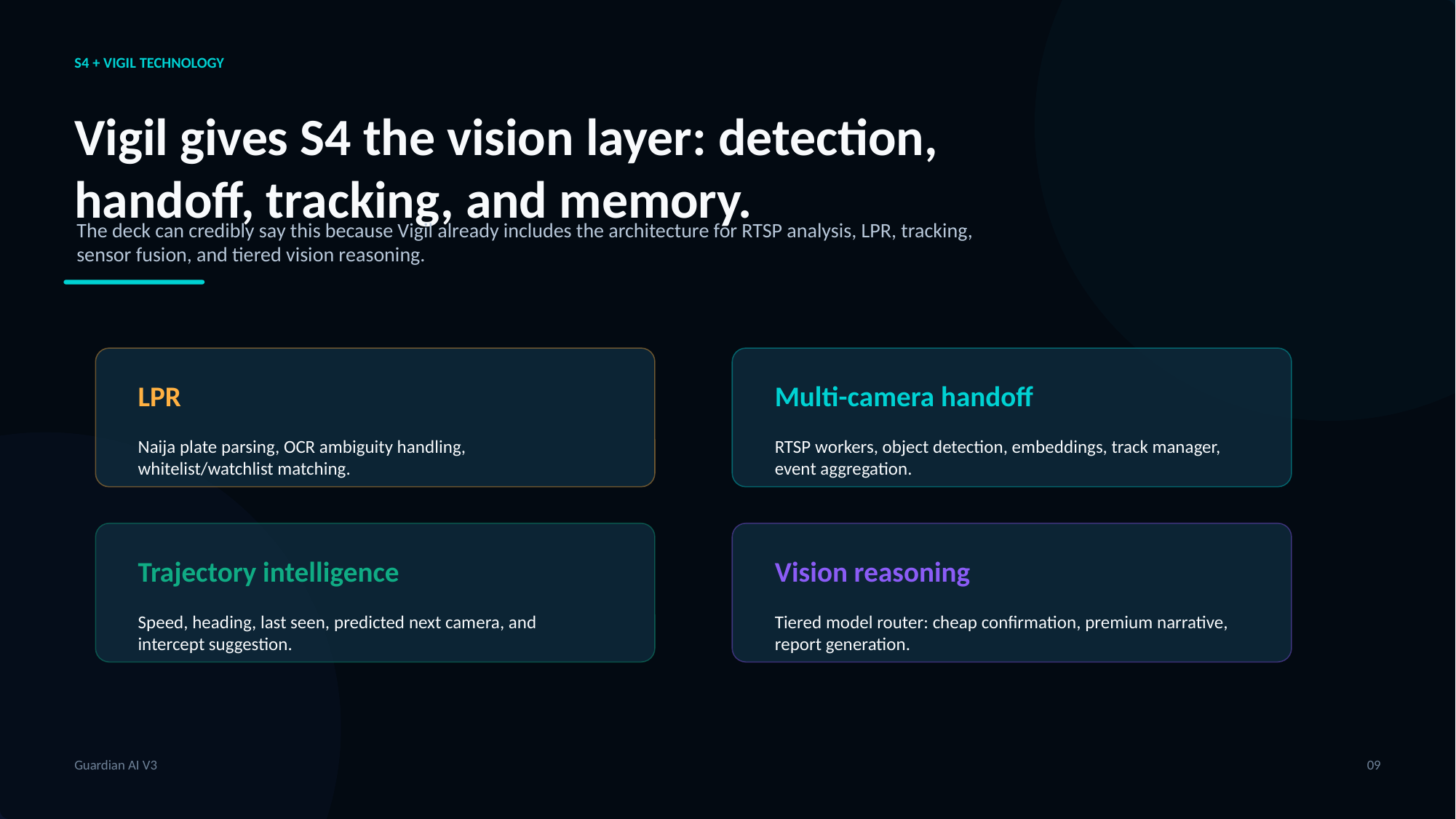

S4 + VIGIL TECHNOLOGY
Vigil gives S4 the vision layer: detection, handoff, tracking, and memory.
The deck can credibly say this because Vigil already includes the architecture for RTSP analysis, LPR, tracking, sensor fusion, and tiered vision reasoning.

LPR
Multi-camera handoff
Naija plate parsing, OCR ambiguity handling, whitelist/watchlist matching.
RTSP workers, object detection, embeddings, track manager, event aggregation.

Trajectory intelligence
Vision reasoning
Speed, heading, last seen, predicted next camera, and intercept suggestion.
Tiered model router: cheap confirmation, premium narrative, report generation.
Guardian AI V3
09